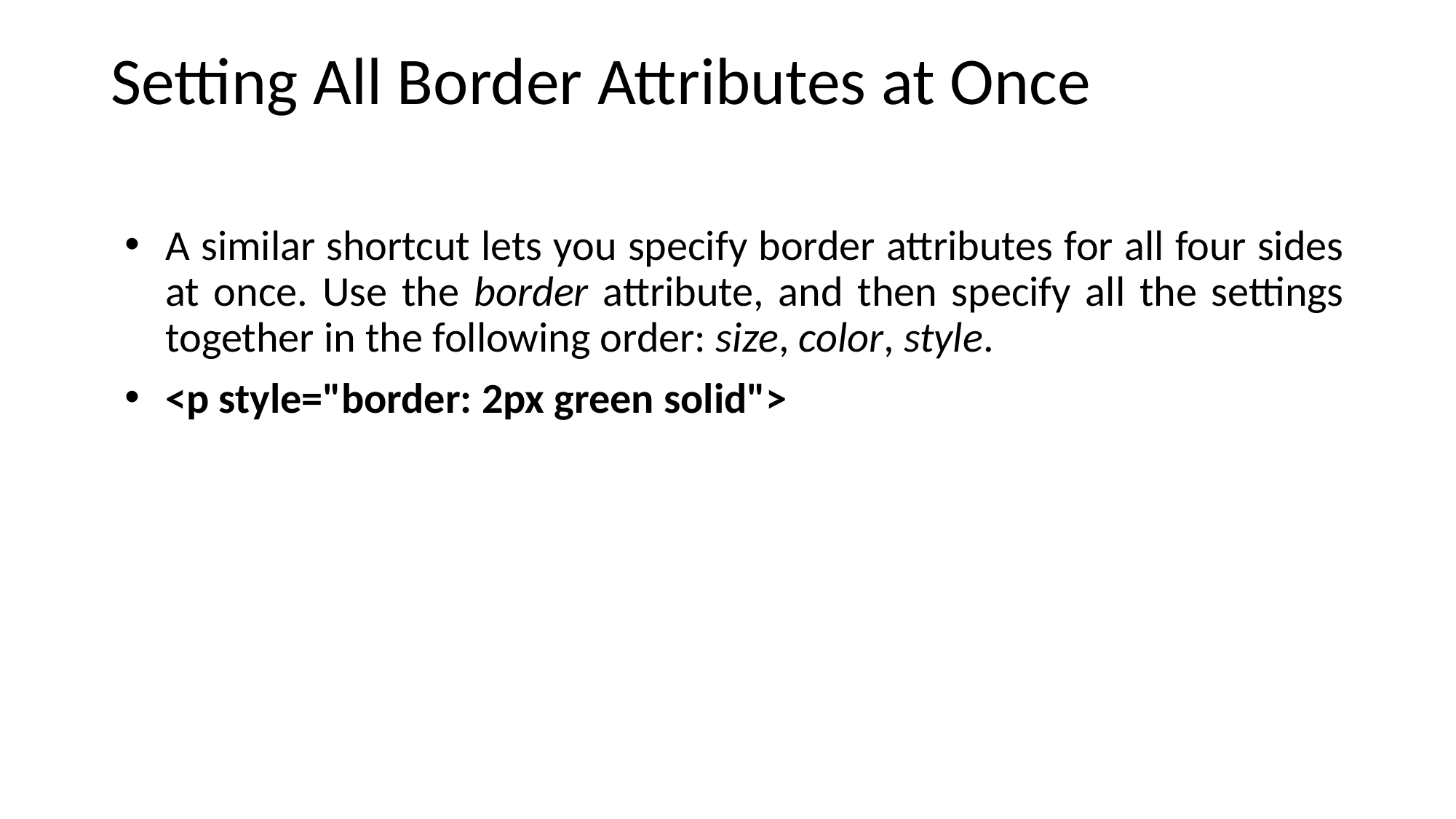

# Setting All Border Attributes at Once
A similar shortcut lets you specify border attributes for all four sides at once. Use the border attribute, and then specify all the settings together in the following order: size, color, style.
<p style="border: 2px green solid">